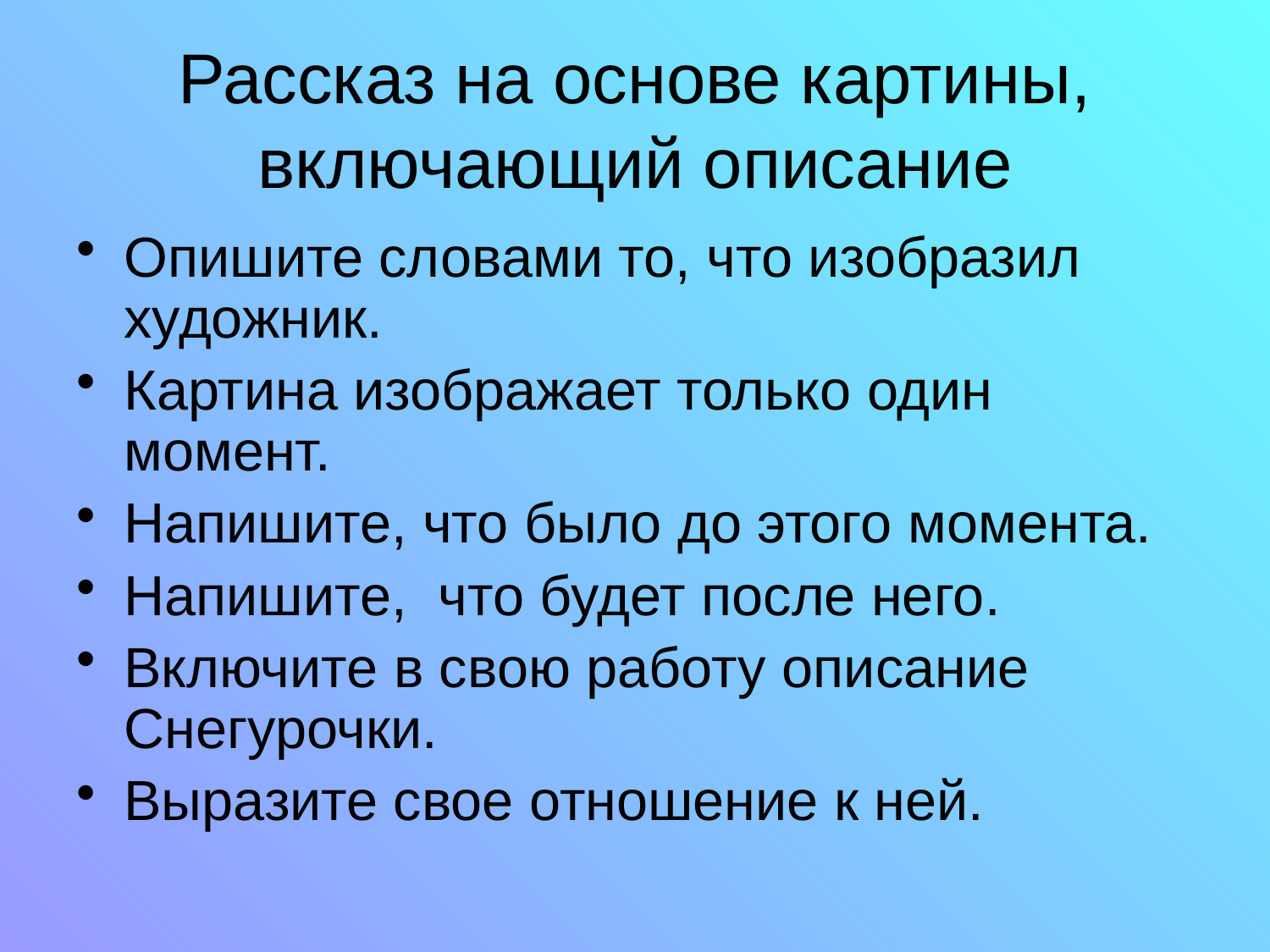

# Рассказ на основе картины, включающий описание
Опишите словами то, что изобразил художник.
Картина изображает только один момент.
Напишите, что было до этого момента.
Напишите,  что будет после него.
Включите в свою работу описание Снегурочки.
Выразите свое отношение к ней.